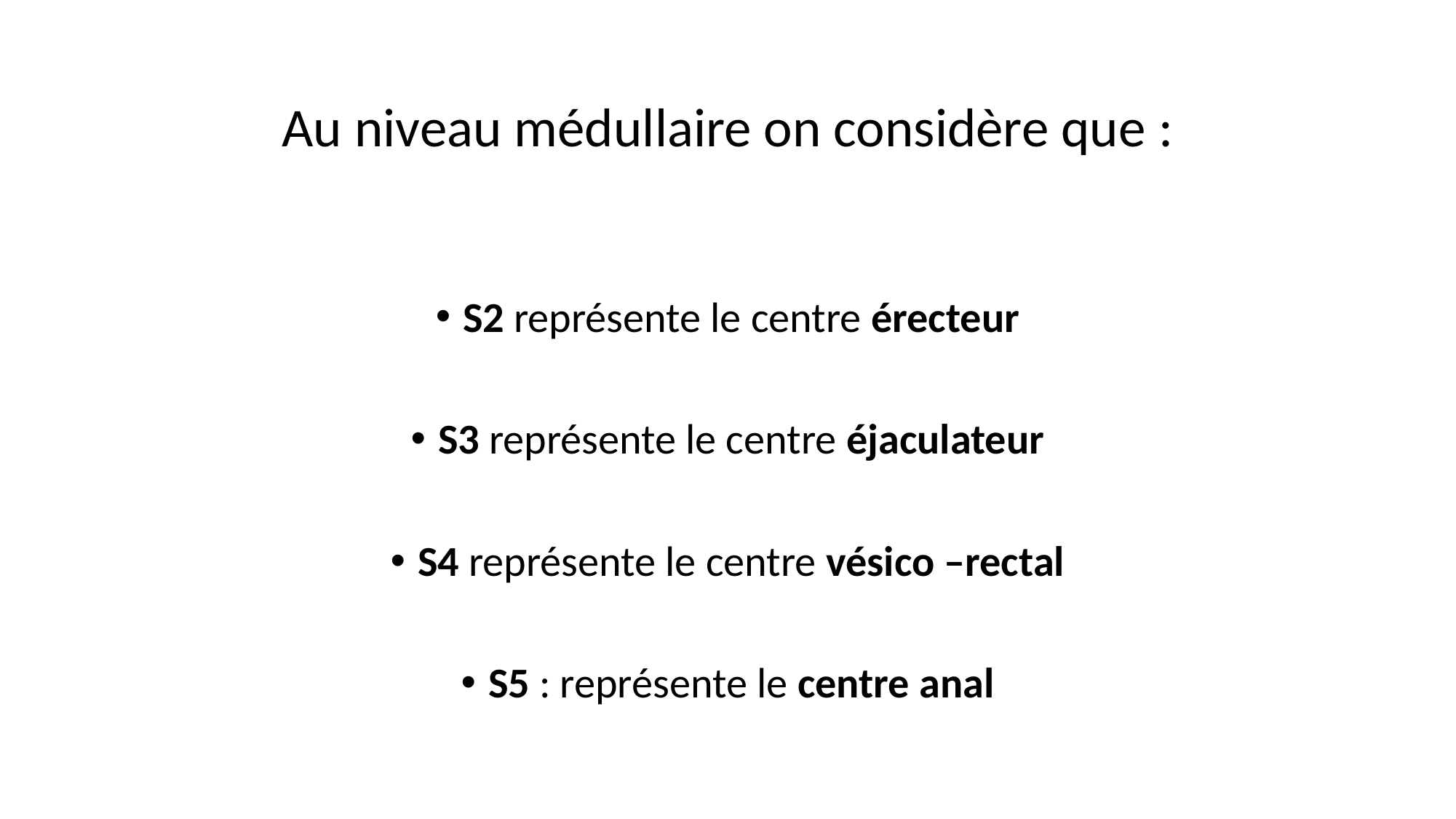

#
Au niveau médullaire on considère que :

S2 représente le centre érecteur

S3 représente le centre éjaculateur

S4 représente le centre vésico –rectal

S5 : représente le centre anal